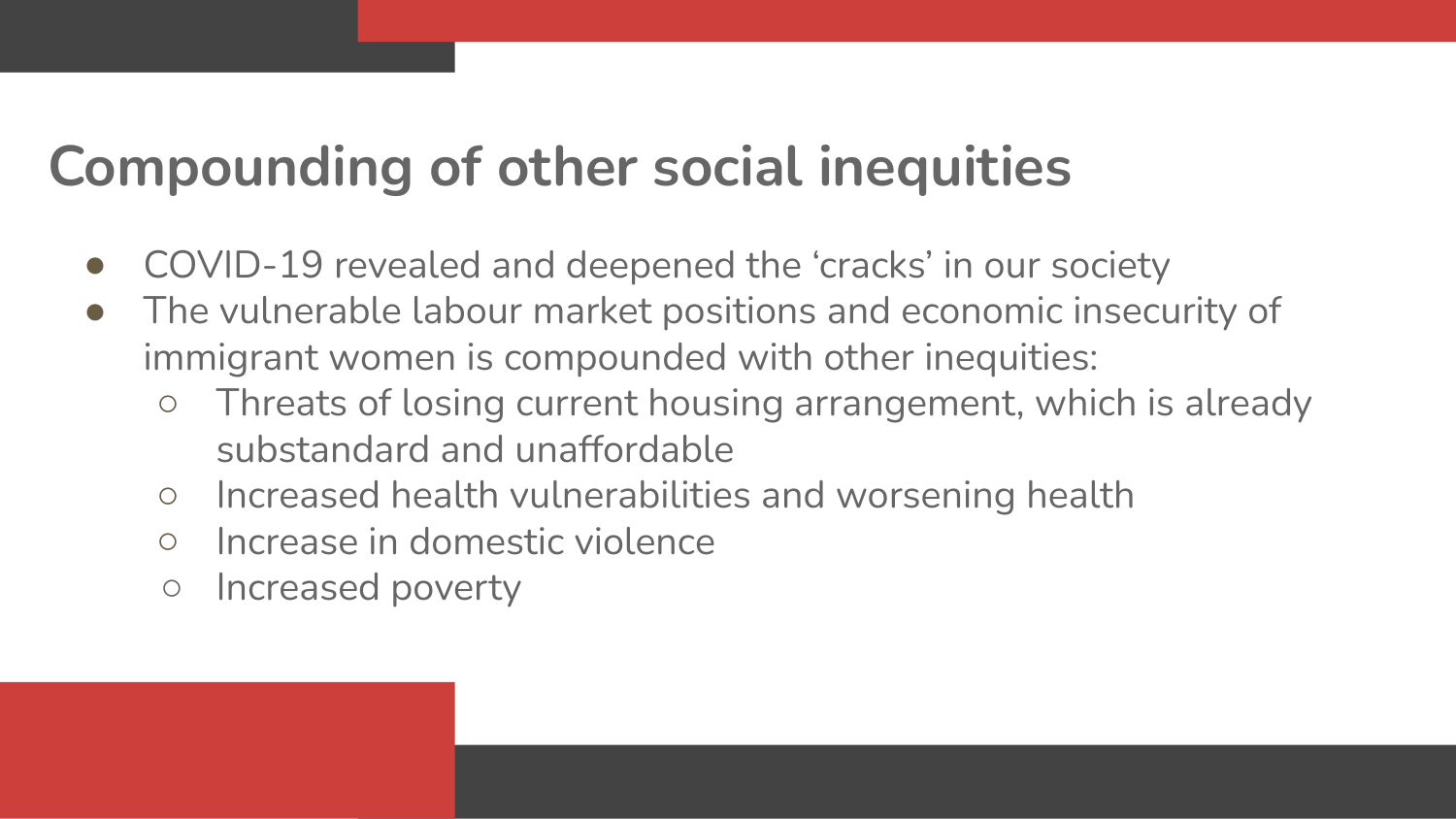

# Compounding of other social inequities
COVID-19 revealed and deepened the ‘cracks’ in our society
The vulnerable labour market positions and economic insecurity of immigrant women is compounded with other inequities:
Threats of losing current housing arrangement, which is already substandard and unaffordable
Increased health vulnerabilities and worsening health
Increase in domestic violence
Increased poverty